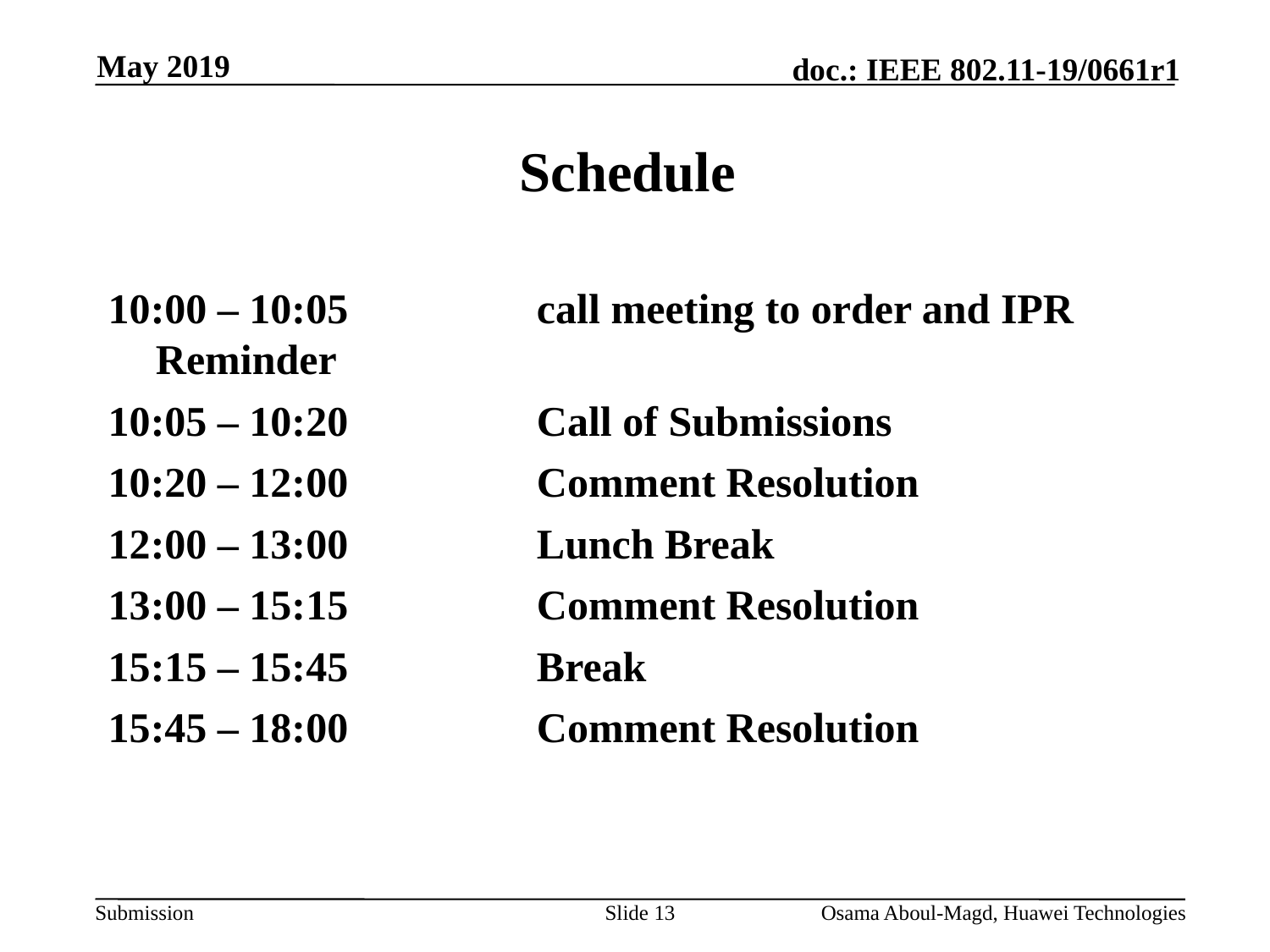

May 2019
# Schedule
10:00 – 10:05		call meeting to order and IPR Reminder
10:05 – 10:20		Call of Submissions
10:20 – 12:00		Comment Resolution
12:00 – 13:00		Lunch Break
13:00 – 15:15		Comment Resolution
15:15 – 15:45		Break
15:45 – 18:00		Comment Resolution
Slide 13
Osama Aboul-Magd, Huawei Technologies